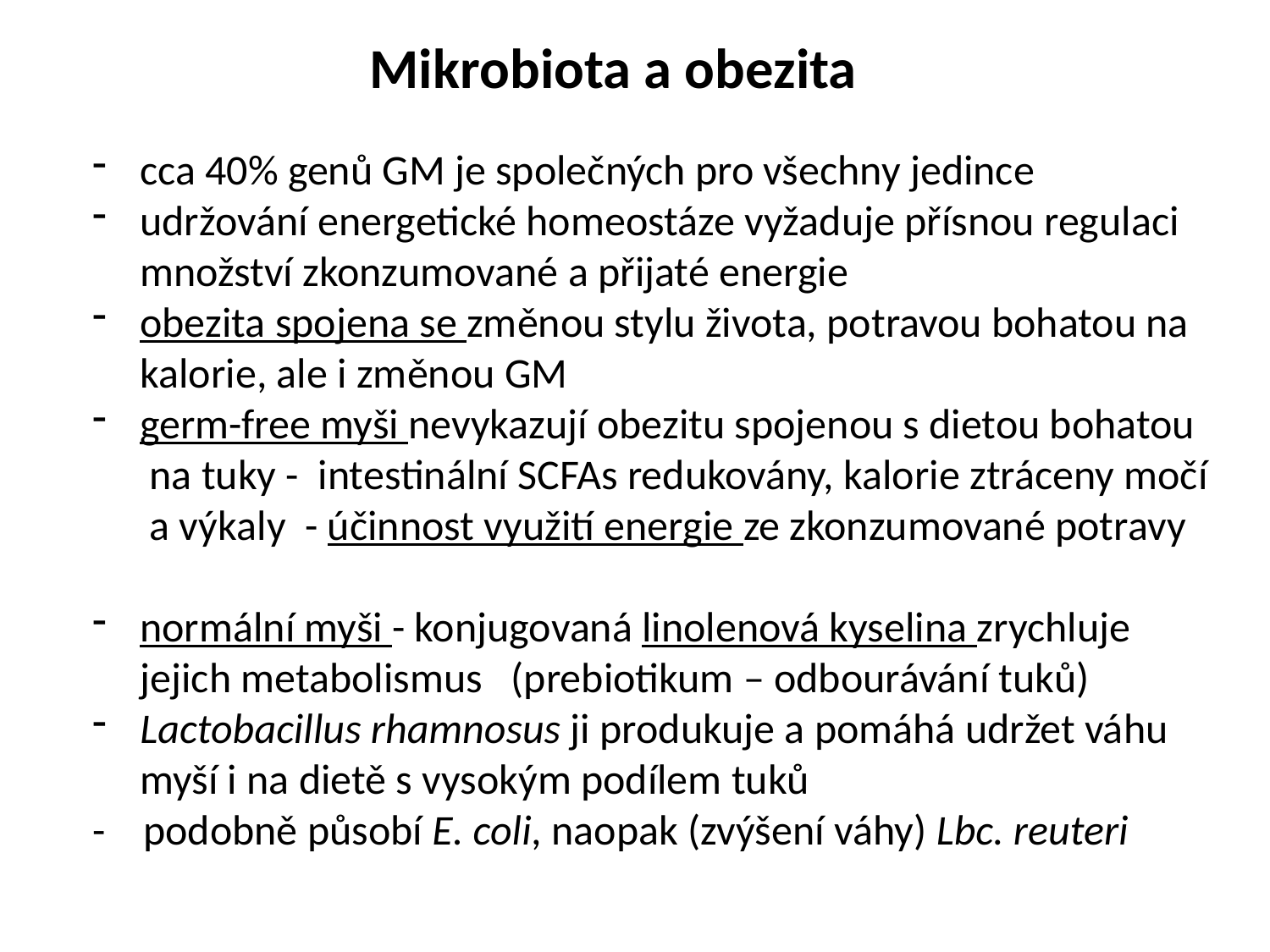

Mikrobiota a obezita
cca 40% genů GM je společných pro všechny jedince
udržování energetické homeostáze vyžaduje přísnou regulaci
     množství zkonzumované a přijaté energie
obezita spojena se změnou stylu života, potravou bohatou na
     kalorie, ale i změnou GM
germ-free myši nevykazují obezitu spojenou s dietou bohatou
      na tuky -  intestinální SCFAs redukovány, kalorie ztráceny močí
      a výkaly  - účinnost využití energie ze zkonzumované potravy

normální myši - konjugovaná linolenová kyselina zrychluje
     jejich metabolismus   (prebiotikum – odbourávání tuků)
Lactobacillus rhamnosus ji produkuje a pomáhá udržet váhu
     myší i na dietě s vysokým podílem tuků
-    podobně působí E. coli, naopak (zvýšení váhy) Lbc. reuteri